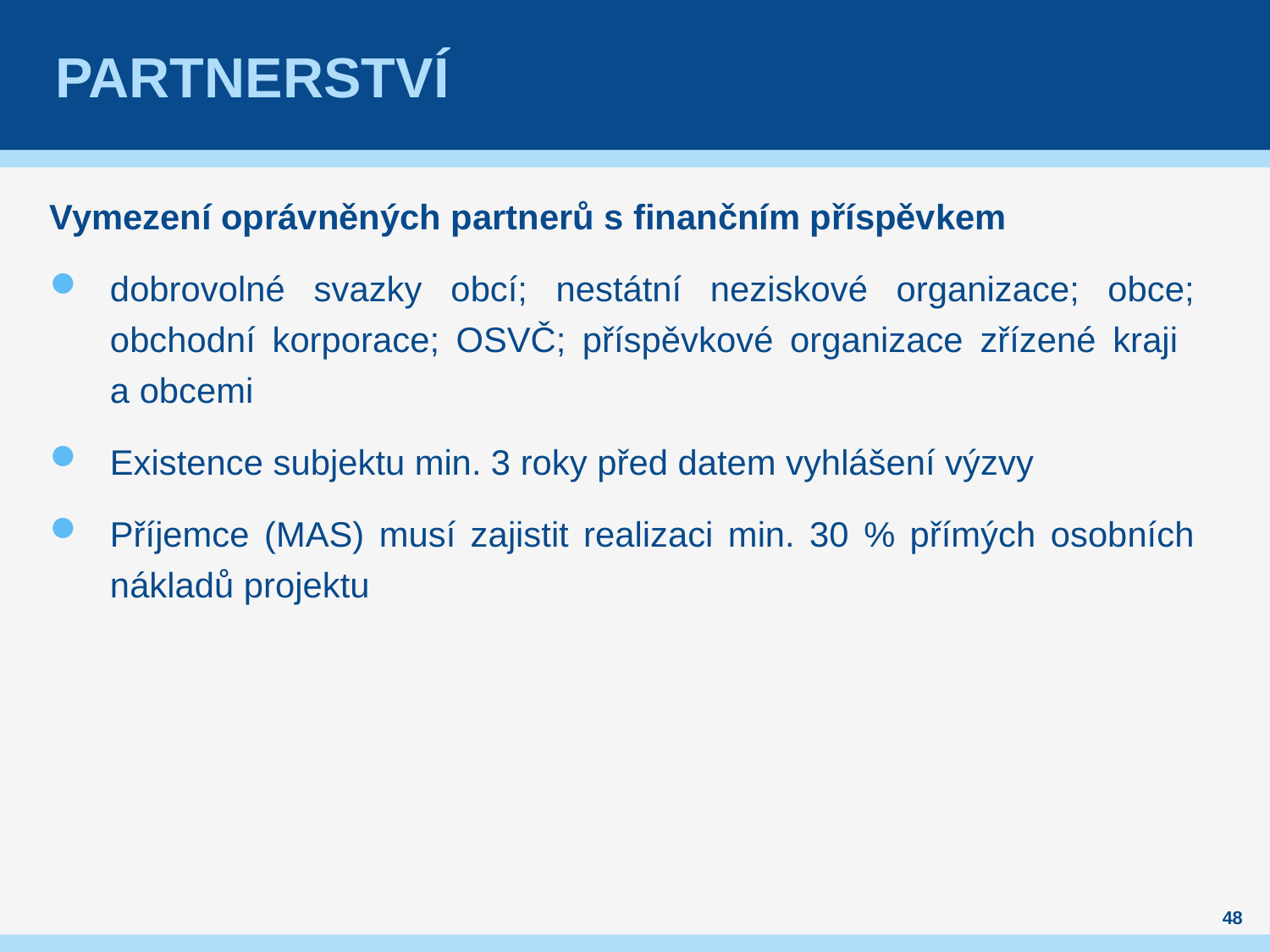

# Partnerství
Vymezení oprávněných partnerů s finančním příspěvkem
dobrovolné svazky obcí; nestátní neziskové organizace; obce; obchodní korporace; OSVČ; příspěvkové organizace zřízené kraji
a obcemi
Existence subjektu min. 3 roky před datem vyhlášení výzvy
Příjemce (MAS) musí zajistit realizaci min. 30 % přímých osobních nákladů projektu

48